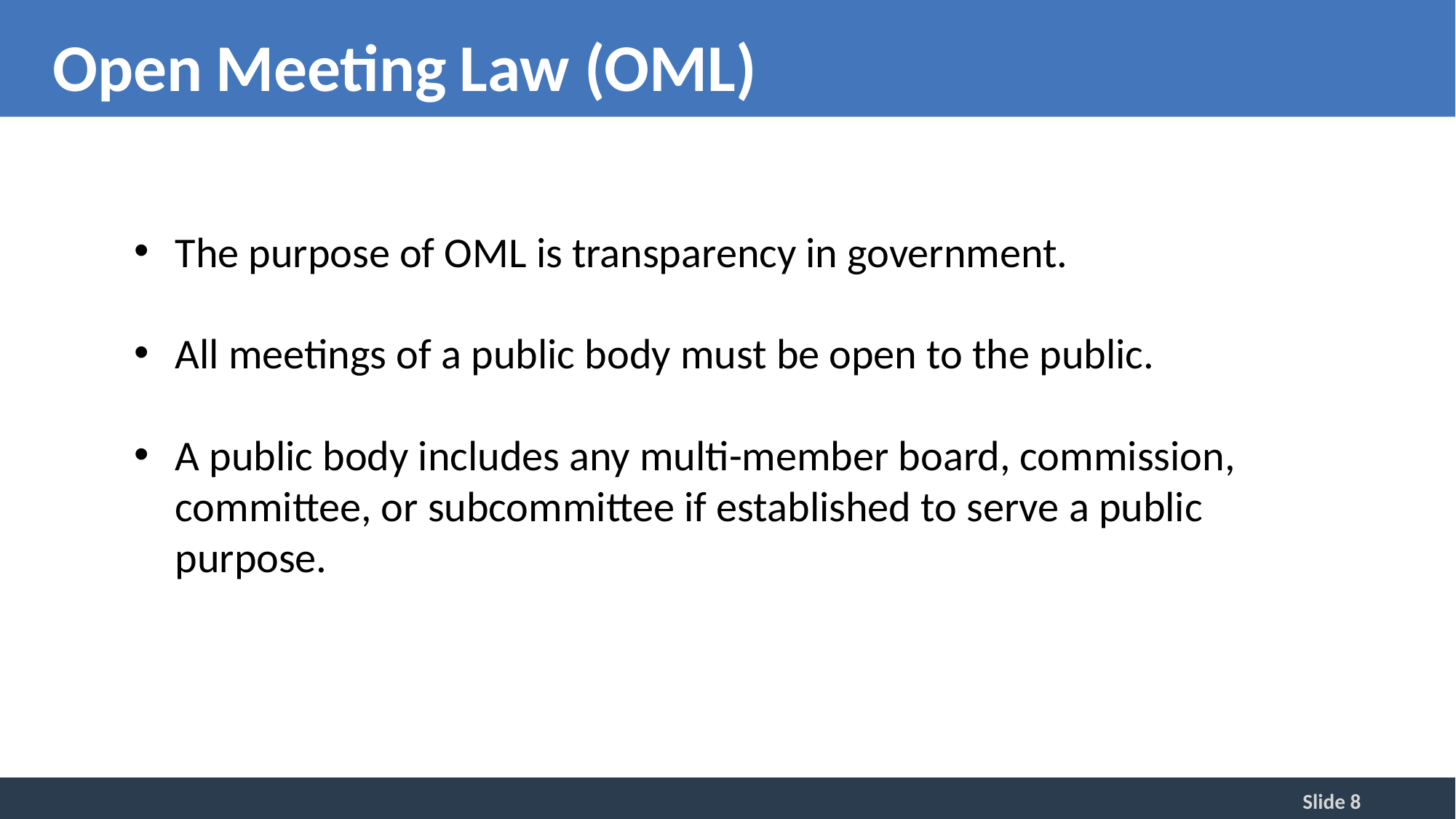

Open Meeting Law (OML)

The purpose of OML is transparency in government.

All meetings of a public body must be open to the public.

A public body includes any multi-member board, commission, committee, or subcommittee if established to serve a public purpose.
Slide 8